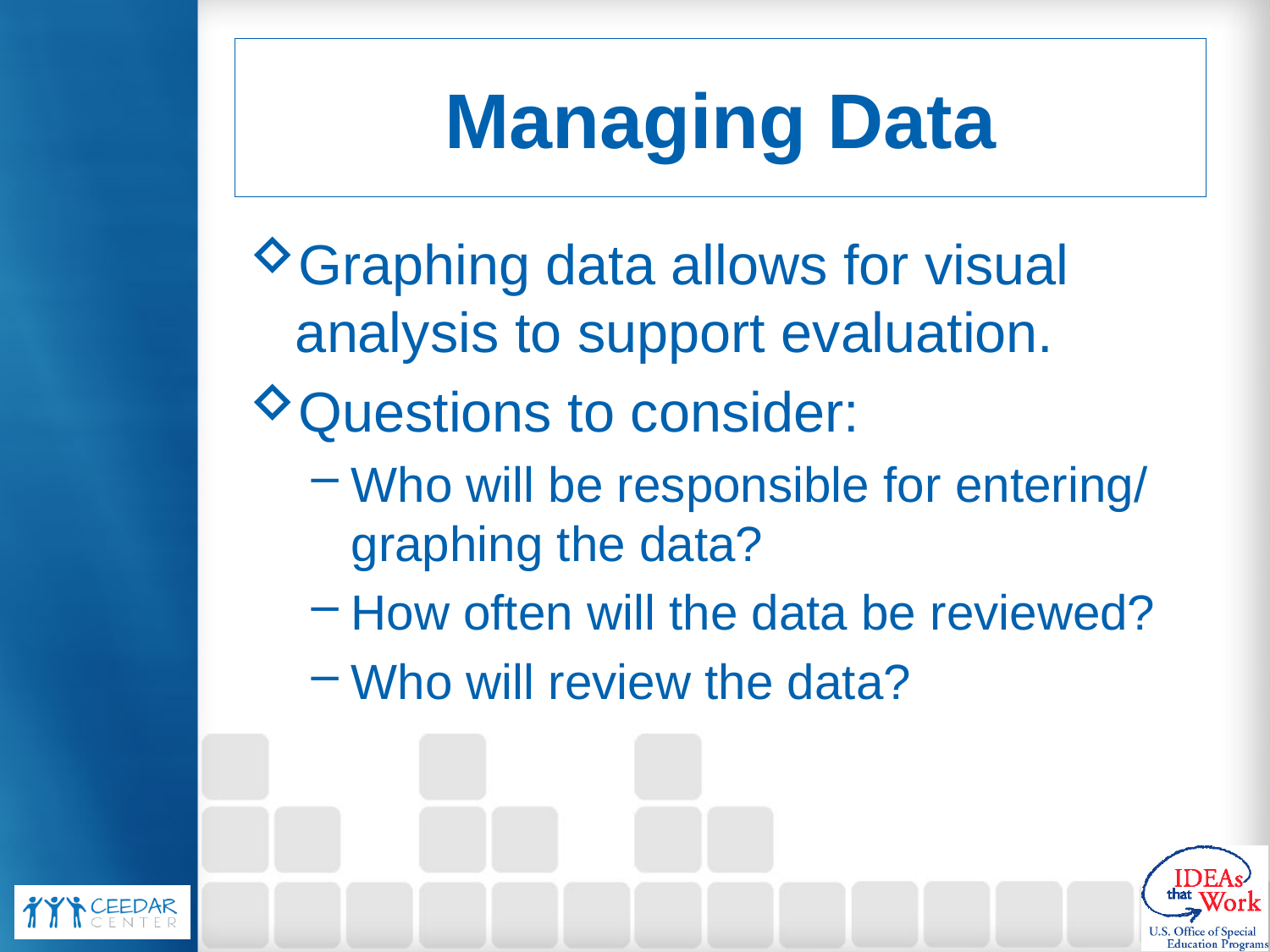

# Managing Data
Graphing data allows for visual analysis to support evaluation.
Questions to consider:
Who will be responsible for entering/ graphing the data?
How often will the data be reviewed?
Who will review the data?